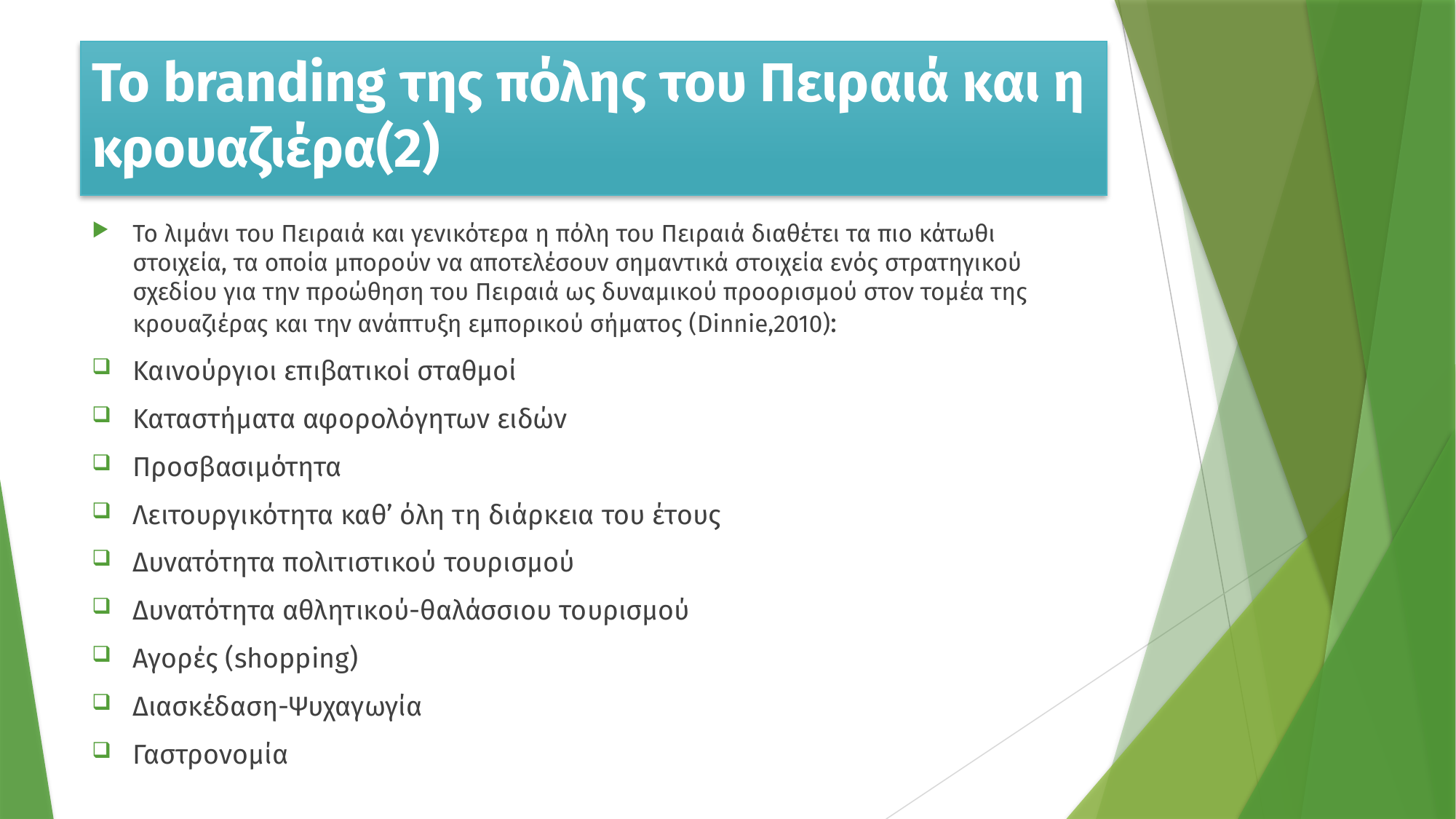

# Το branding της πόλης του Πειραιά και η κρουαζιέρα(2)
Το λιμάνι του Πειραιά και γενικότερα η πόλη του Πειραιά διαθέτει τα πιο κάτωθι στοιχεία, τα οποία μπορούν να αποτελέσουν σημαντικά στοιχεία ενός στρατηγικού σχεδίου για την προώθηση του Πειραιά ως δυναμικού προορισμού στον τομέα της κρουαζιέρας και την ανάπτυξη εμπορικού σήματος (Dinnie,2010):
Καινούργιοι επιβατικοί σταθμοί
Καταστήματα αφορολόγητων ειδών
Προσβασιμότητα
Λειτουργικότητα καθ’ όλη τη διάρκεια του έτους
Δυνατότητα πολιτιστικού τουρισμού
Δυνατότητα αθλητικού-θαλάσσιου τουρισμού
Αγορές (shopping)
Διασκέδαση-Ψυχαγωγία
Γαστρονομία